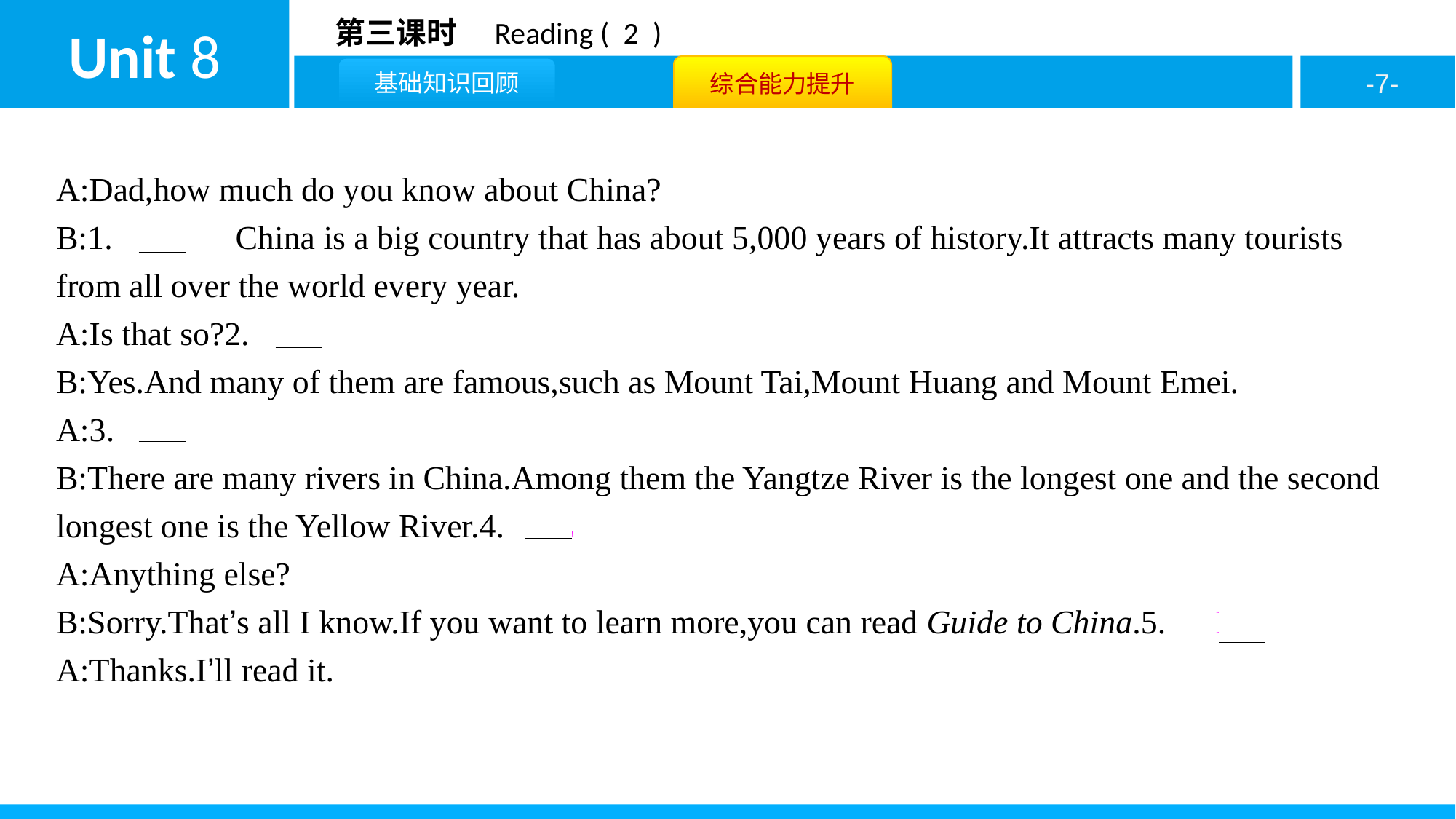

A:Dad,how much do you know about China?
B:1.　A　China is a big country that has about 5,000 years of history.It attracts many tourists from all over the world every year.
A:Is that so?2.　D
B:Yes.And many of them are famous,such as Mount Tai,Mount Huang and Mount Emei.
A:3.　B
B:There are many rivers in China.Among them the Yangtze River is the longest one and the second longest one is the Yellow River.4.　E
A:Anything else?
B:Sorry.That’s all I know.If you want to learn more,you can read Guide to China.5.　F
A:Thanks.I’ll read it.